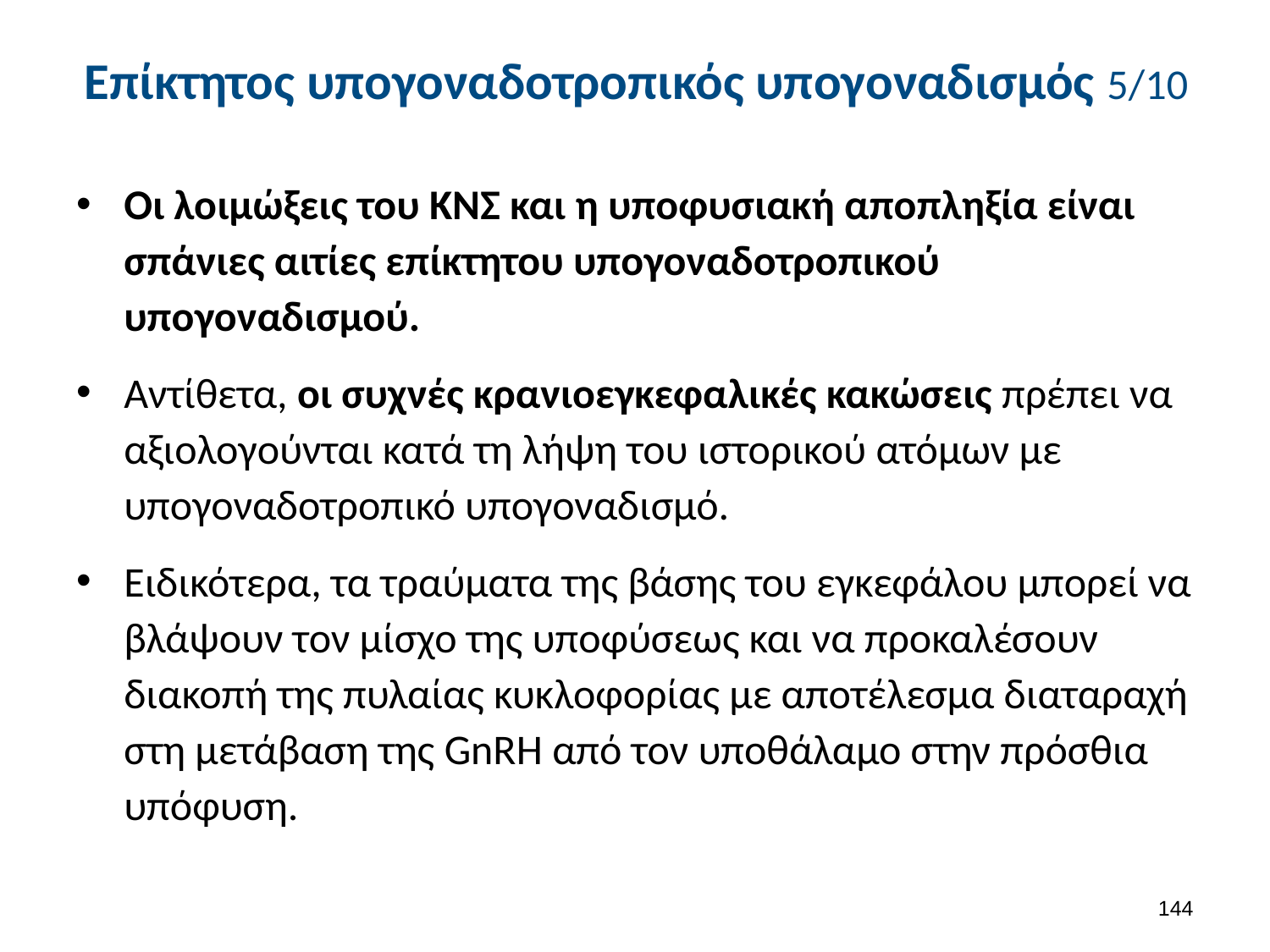

# Επίκτητος υπογοναδοτροπικός υπογοναδισμός 5/10
Οι λοιμώξεις του ΚΝΣ και η υποφυσιακή αποπληξία είναι σπάνιες αιτίες επίκτητου υπογοναδοτροπικού υπογοναδισμού.
Αντίθετα, οι συχνές κρανιοεγκεφαλικές κακώσεις πρέπει να αξιολογούνται κατά τη λήψη του ιστορικού ατόμων με υπογοναδοτροπικό υπογοναδισμό.
Ειδικότερα, τα τραύματα της βάσης του εγκεφάλου μπορεί να βλάψουν τον μίσχο της υποφύσεως και να προκαλέσουν διακοπή της πυλαίας κυκλοφορίας με αποτέλεσμα διαταραχή στη μετάβαση της GnRΗ από τον υποθάλαμο στην πρόσθια υπόφυση.

144